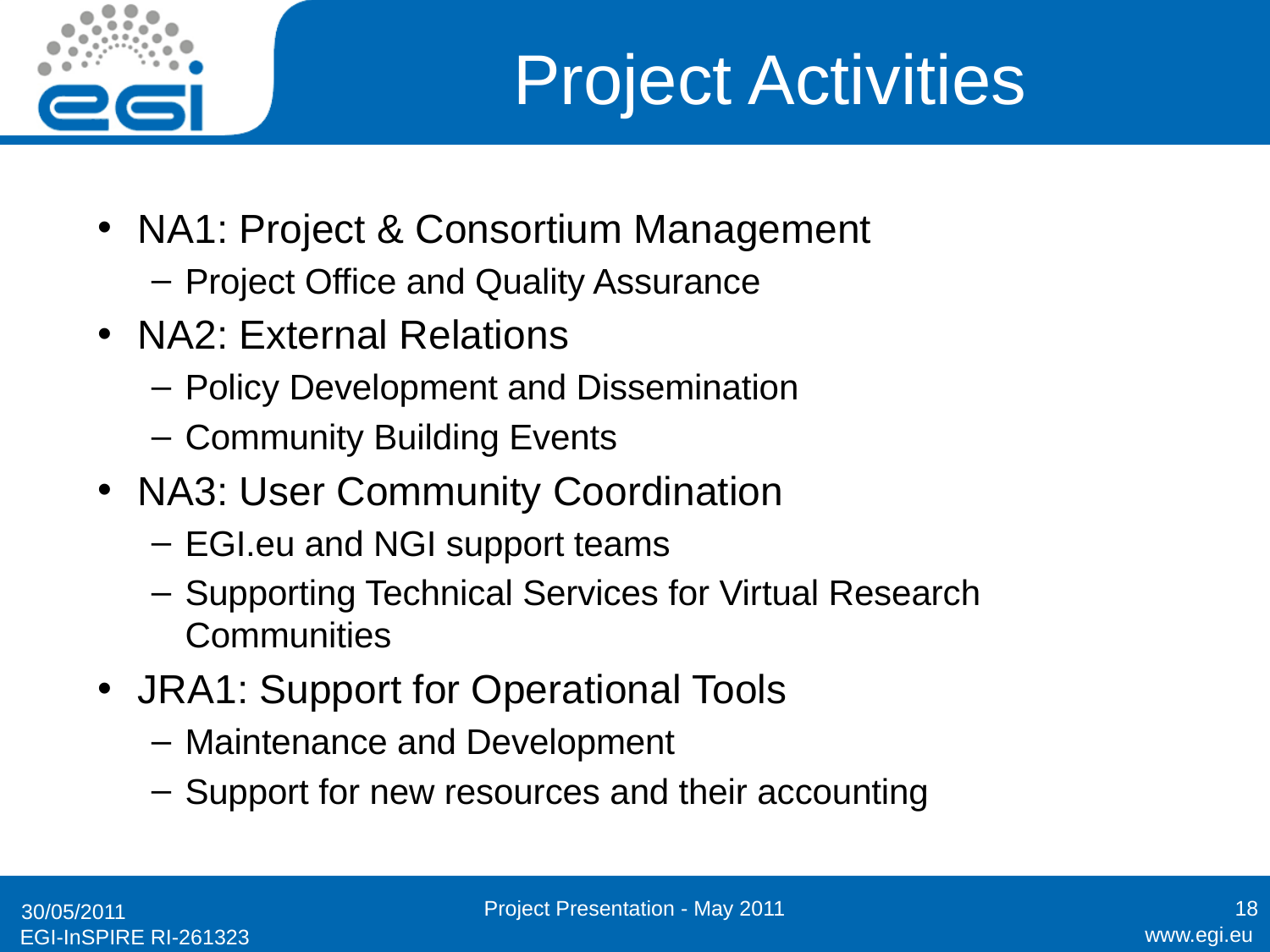

# Project Activities
NA1: Project & Consortium Management
Project Office and Quality Assurance
NA2: External Relations
Policy Development and Dissemination
Community Building Events
NA3: User Community Coordination
EGI.eu and NGI support teams
Supporting Technical Services for Virtual Research Communities
JRA1: Support for Operational Tools
Maintenance and Development
Support for new resources and their accounting

Project Presentation - May 2011
18
30/05/2011